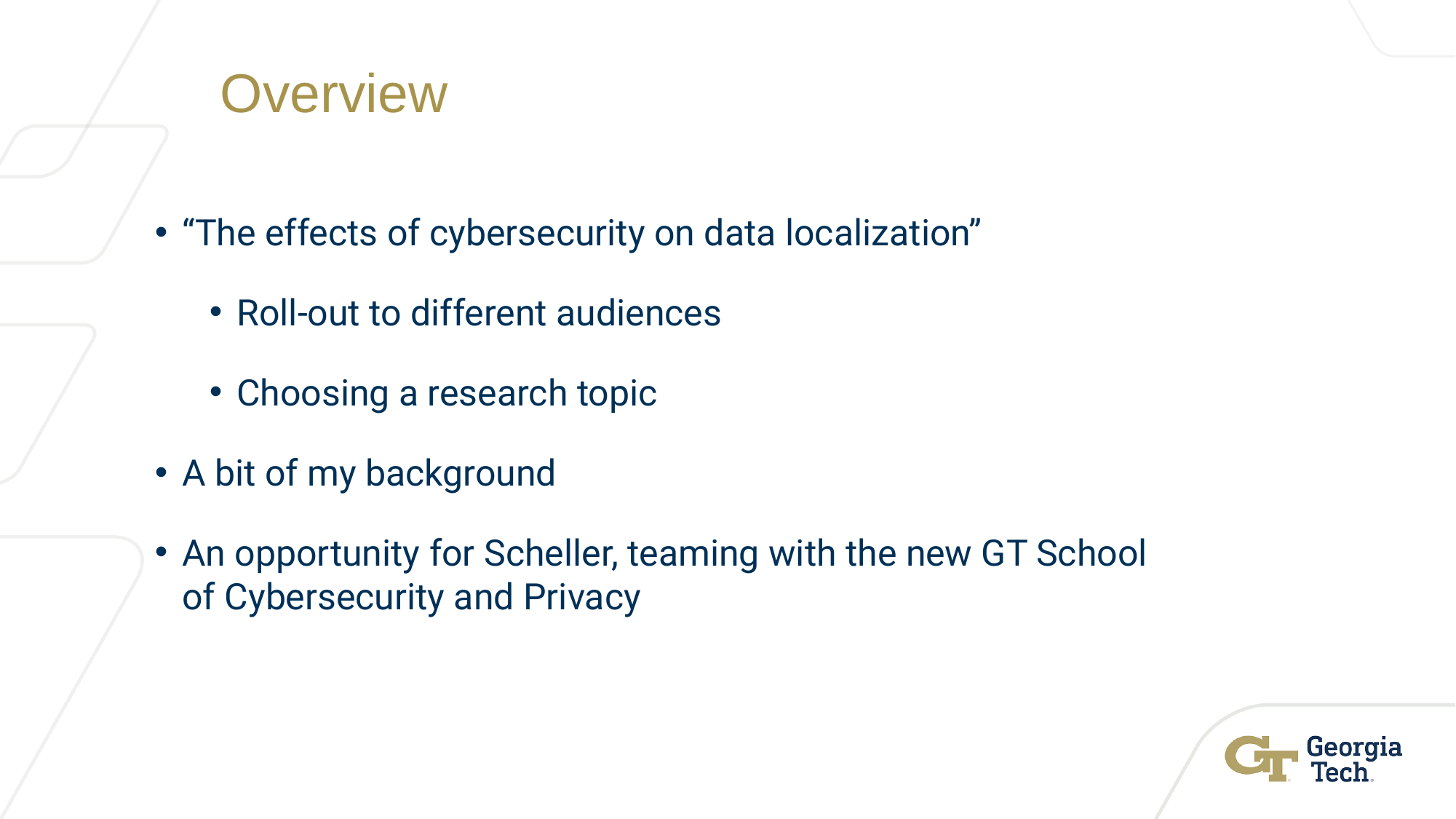

# Overview
“The effects of cybersecurity on data localization”
Roll-out to different audiences
Choosing a research topic
A bit of my background
An opportunity for Scheller, teaming with the new GT School of Cybersecurity and Privacy